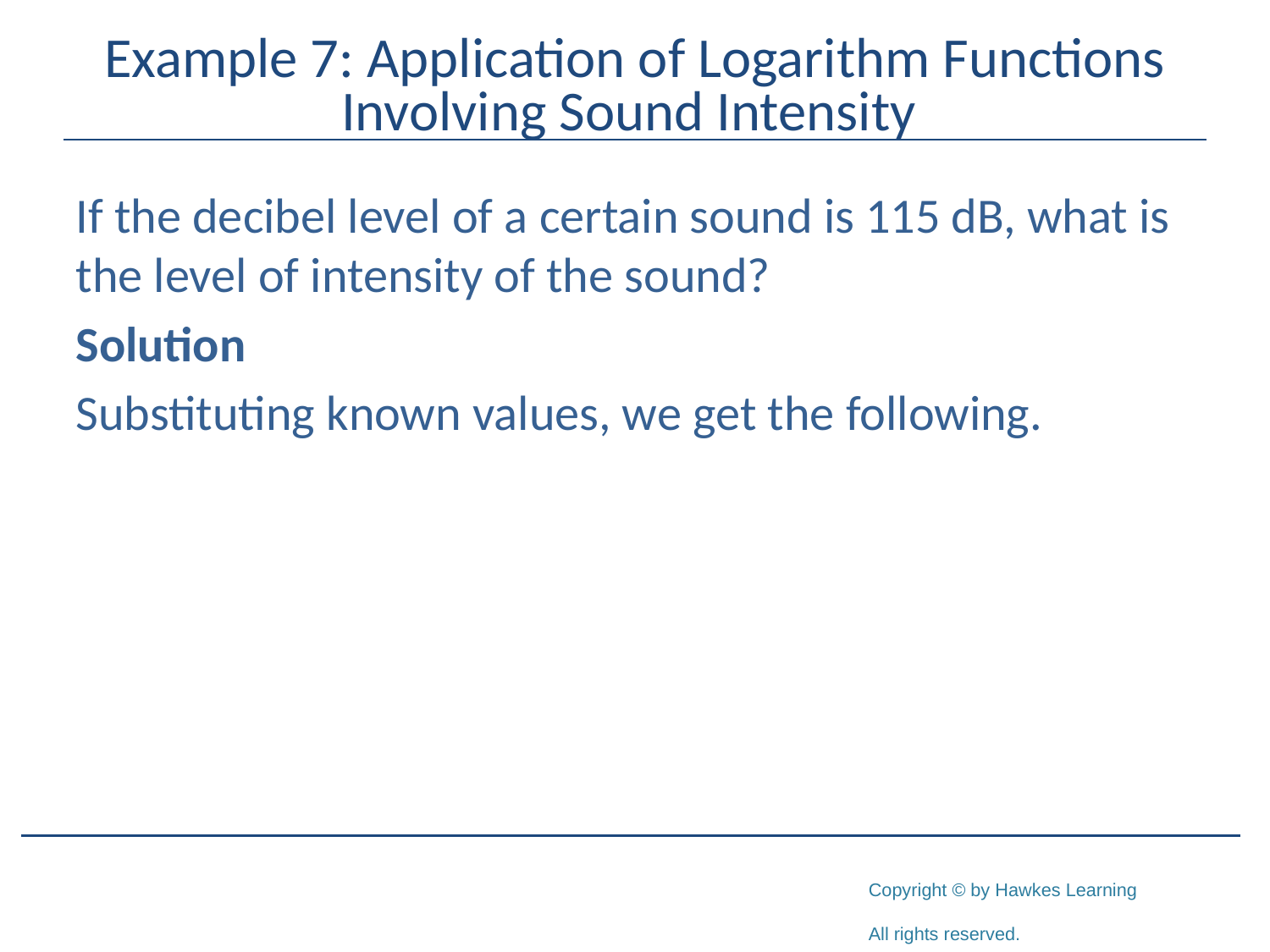

# Example 7: Application of Logarithm Functions Involving Sound Intensity

If the decibel level of a certain sound is 115 dB, what is the level of intensity of the sound?
Solution
Substituting known values, we get the following.